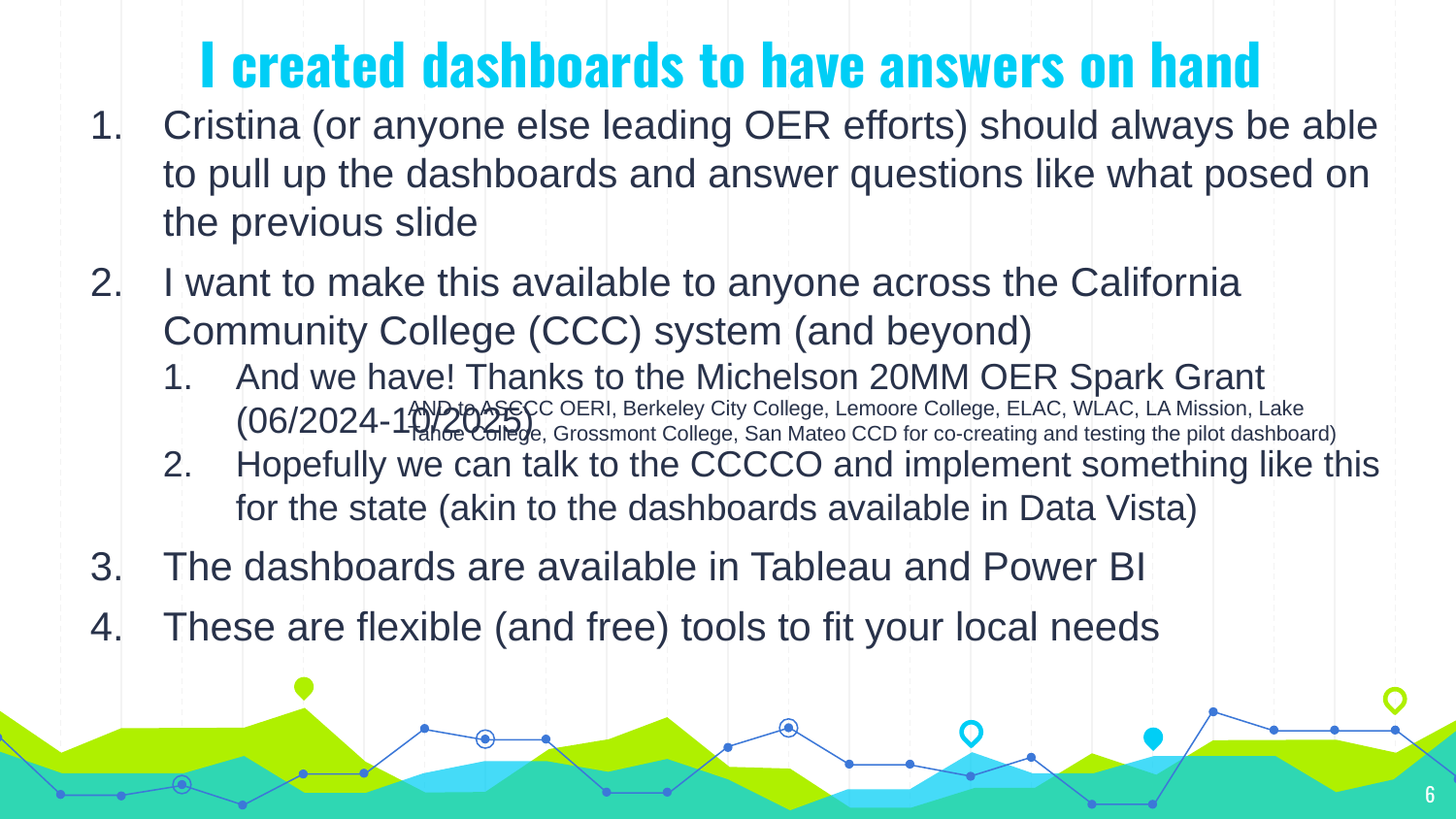

# I created dashboards to have answers on hand
Cristina (or anyone else leading OER efforts) should always be able to pull up the dashboards and answer questions like what posed on the previous slide
I want to make this available to anyone across the California Community College (CCC) system (and beyond)
And we have! Thanks to the Michelson 20MM OER Spark Grant (06/2024-10/2025)
Hopefully we can talk to the CCCCO and implement something like this for the state (akin to the dashboards available in Data Vista)
The dashboards are available in Tableau and Power BI
These are flexible (and free) tools to fit your local needs

AND to ASCCC OERI, Berkeley City College, Lemoore College, ELAC, WLAC, LA Mission, Lake Tahoe College, Grossmont College, San Mateo CCD for co-creating and testing the pilot dashboard)
6